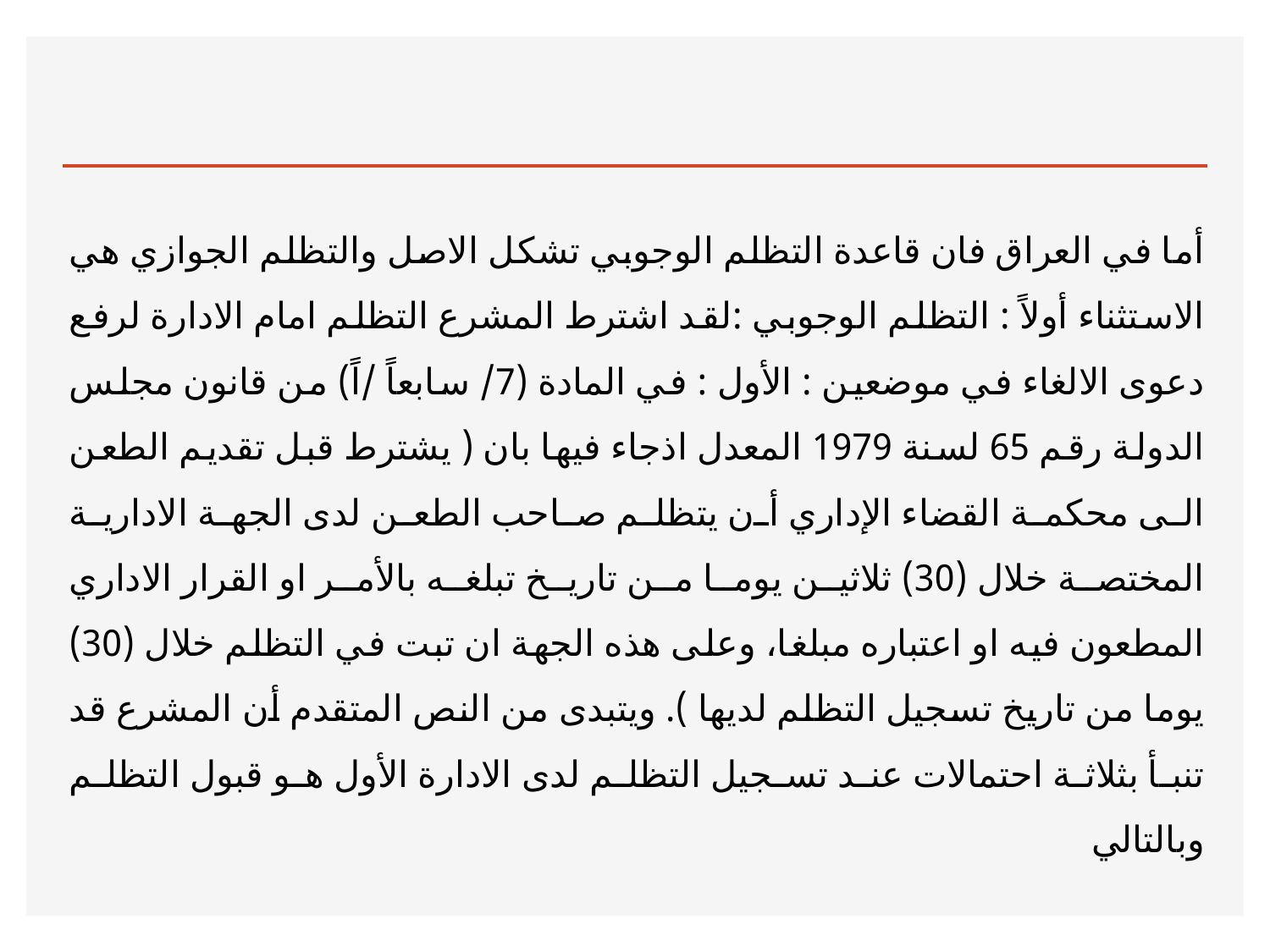

#
أما في العراق فان قاعدة التظلم الوجوبي تشكل الاصل والتظلم الجوازي هي الاستثناء أولاً : التظلم الوجوبي :لقد اشترط المشرع التظلم امام الادارة لرفع دعوى الالغاء في موضعين : الأول : في المادة (7/ سابعاً /اً) من قانون مجلس الدولة رقم 65 لسنة 1979 المعدل اذجاء فيها بان ( يشترط قبل تقديم الطعن الى محكمة القضاء الإداري أن يتظلم صاحب الطعن لدى الجهة الادارية المختصة خلال (30) ثلاثين يوما من تاريخ تبلغه بالأمر او القرار الاداري المطعون فيه او اعتباره مبلغا، وعلى هذه الجهة ان تبت في التظلم خلال (30) يوما من تاريخ تسجيل التظلم لديها ). ويتبدى من النص المتقدم أن المشرع قد تنبأ بثلاثة احتمالات عند تسجيل التظلم لدى الادارة الأول هو قبول التظلم وبالتالي